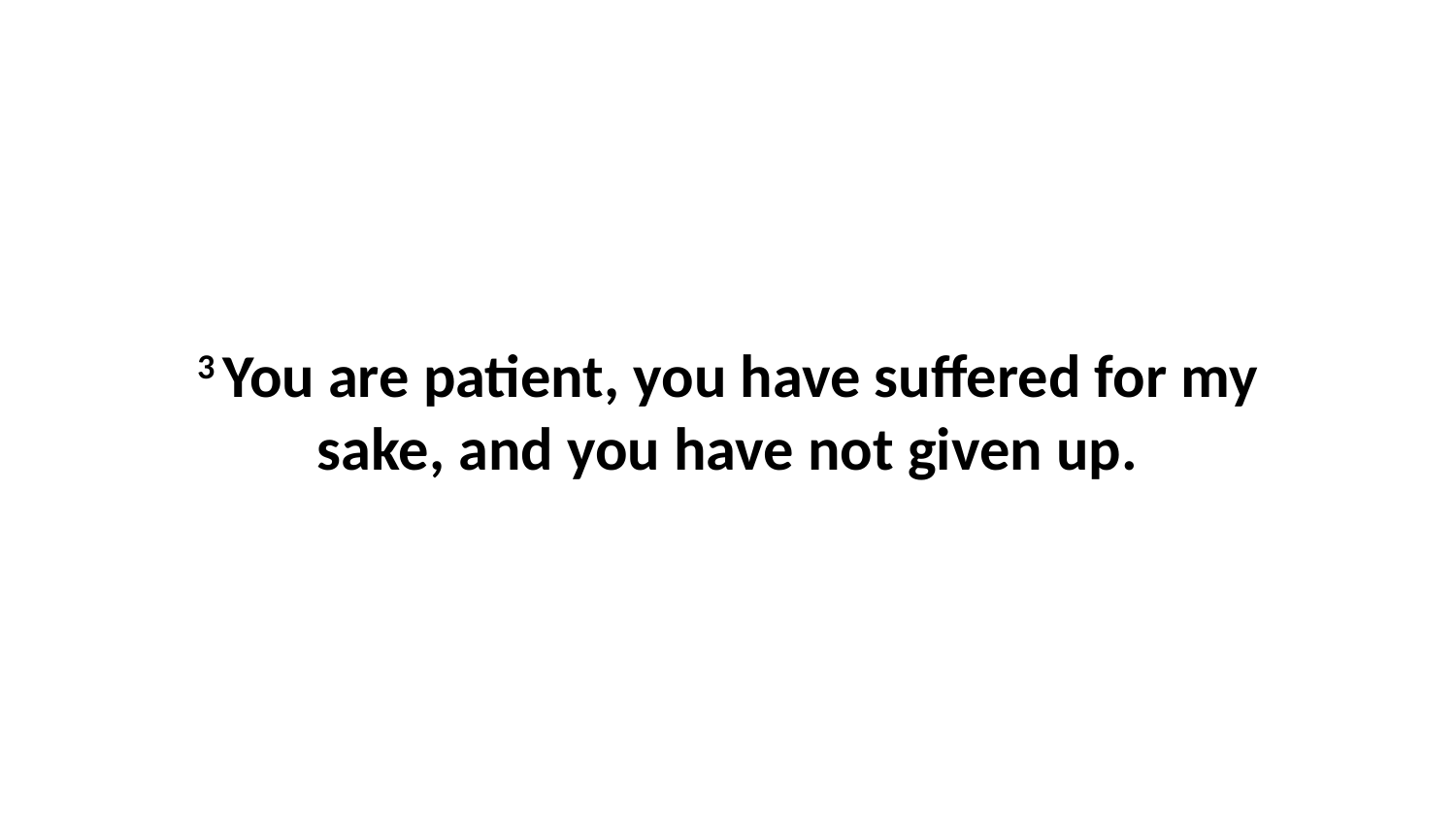

3 You are patient, you have suffered for my sake, and you have not given up.